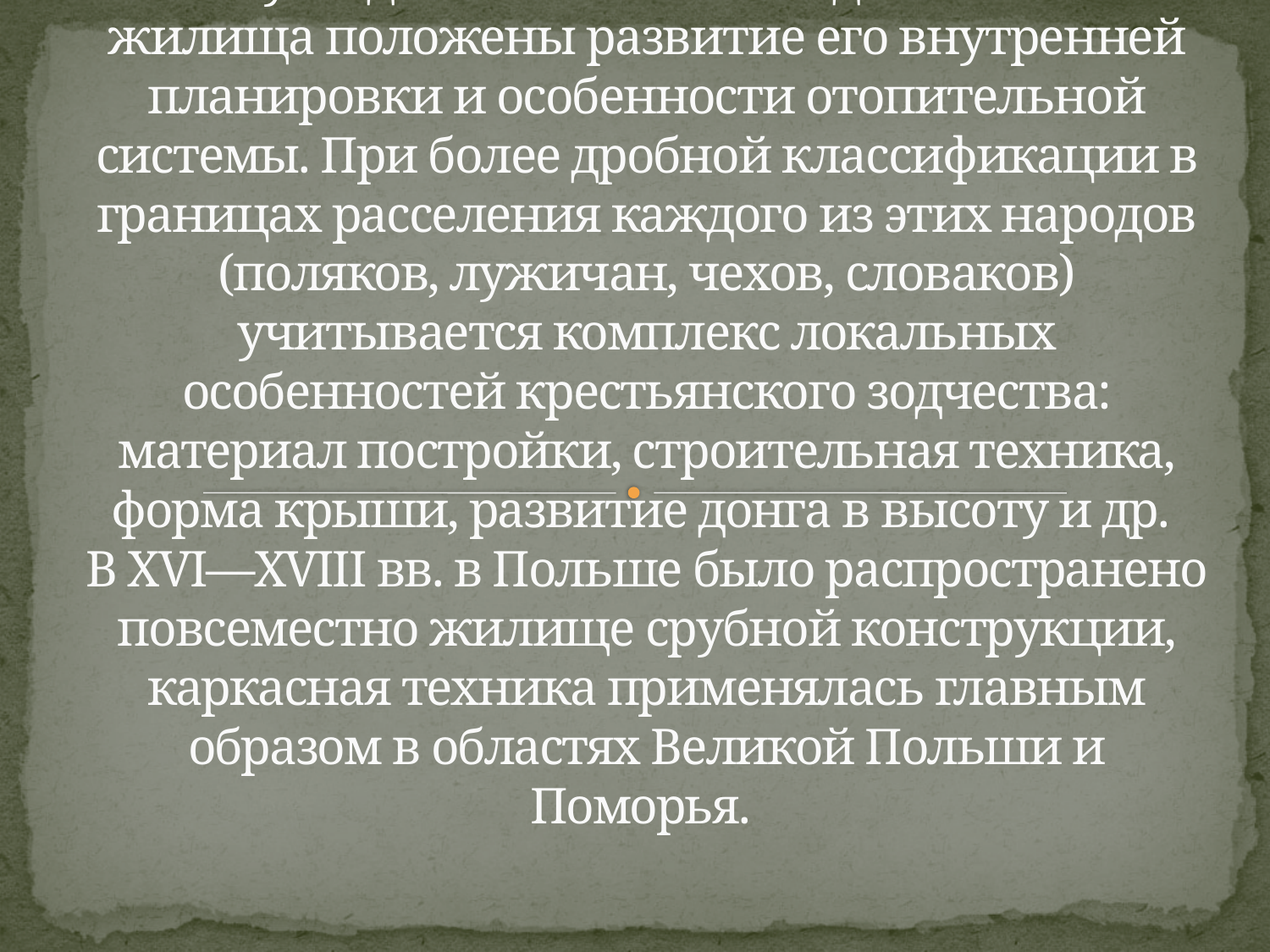

# В основу выделения типов западнославянского жилища положены развитие его внутренней планировки и особенности отопительной системы. При более дробной классификации в границах расселения каждого из этих народов (поляков, лужичан, чехов, словаков) учитывается комплекс локальных особенностей крестьянского зодчества: материал постройки, строительная техника, форма крыши, развитие донга в высоту и др. В XVI—XVIII вв. в Польше было распространено повсеместно жилище срубной конструкции, каркасная техника применялась главным образом в областях Великой Польши и Поморья.